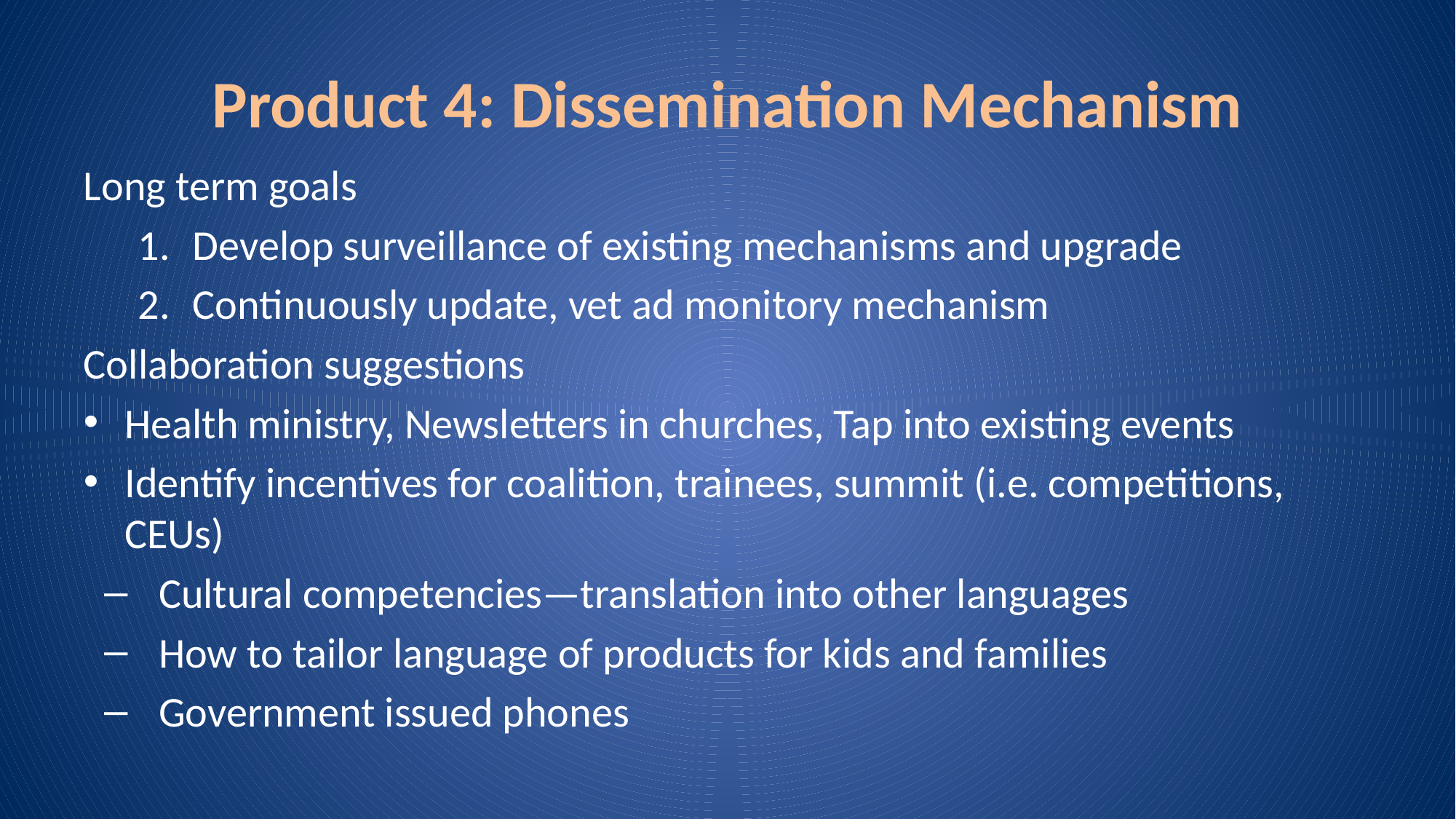

# Product 4: Dissemination Mechanism
Long term goals
Develop surveillance of existing mechanisms and upgrade
Continuously update, vet ad monitory mechanism
Collaboration suggestions
Health ministry, Newsletters in churches, Tap into existing events
Identify incentives for coalition, trainees, summit (i.e. competitions, CEUs)
Cultural competencies—translation into other languages
How to tailor language of products for kids and families
Government issued phones